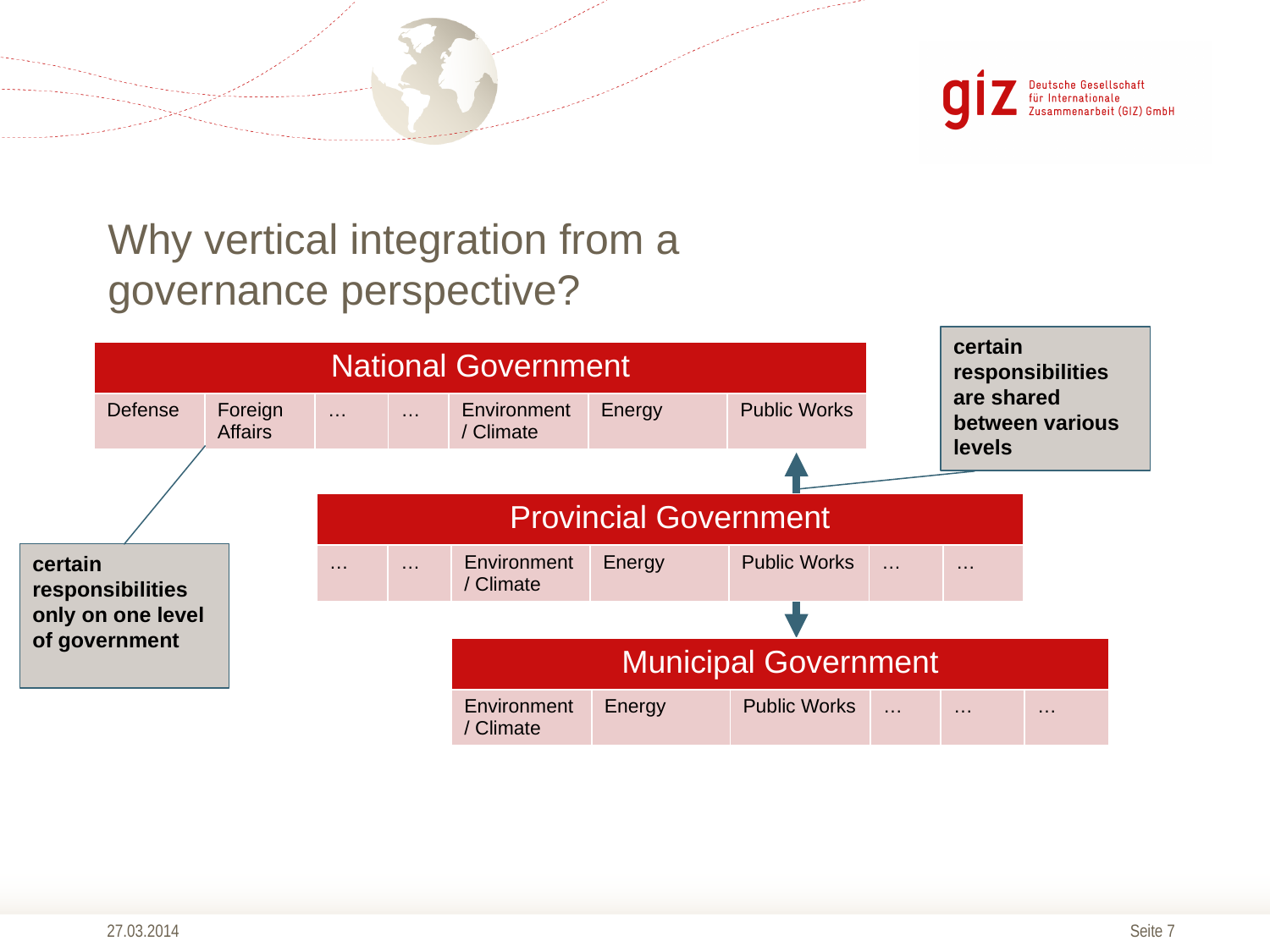

# Why vertical integration from a governance perspective?
certain responsibilities are shared between various levels
| National Government |  |  |  |  |  |  |
| --- | --- | --- | --- | --- | --- | --- |
| Defense | Foreign Affairs | … | … | Environment / Climate | Energy | Public Works |
| Provincial Government |  |  |  |  |  |  |
| --- | --- | --- | --- | --- | --- | --- |
| … | … | Environment / Climate | Energy | Public Works | … | … |
certain responsibilities only on one level of government
| Municipal Government |  |  |  |  |  |
| --- | --- | --- | --- | --- | --- |
| Environment / Climate | Energy | Public Works | … | … | … |

27.03.2014